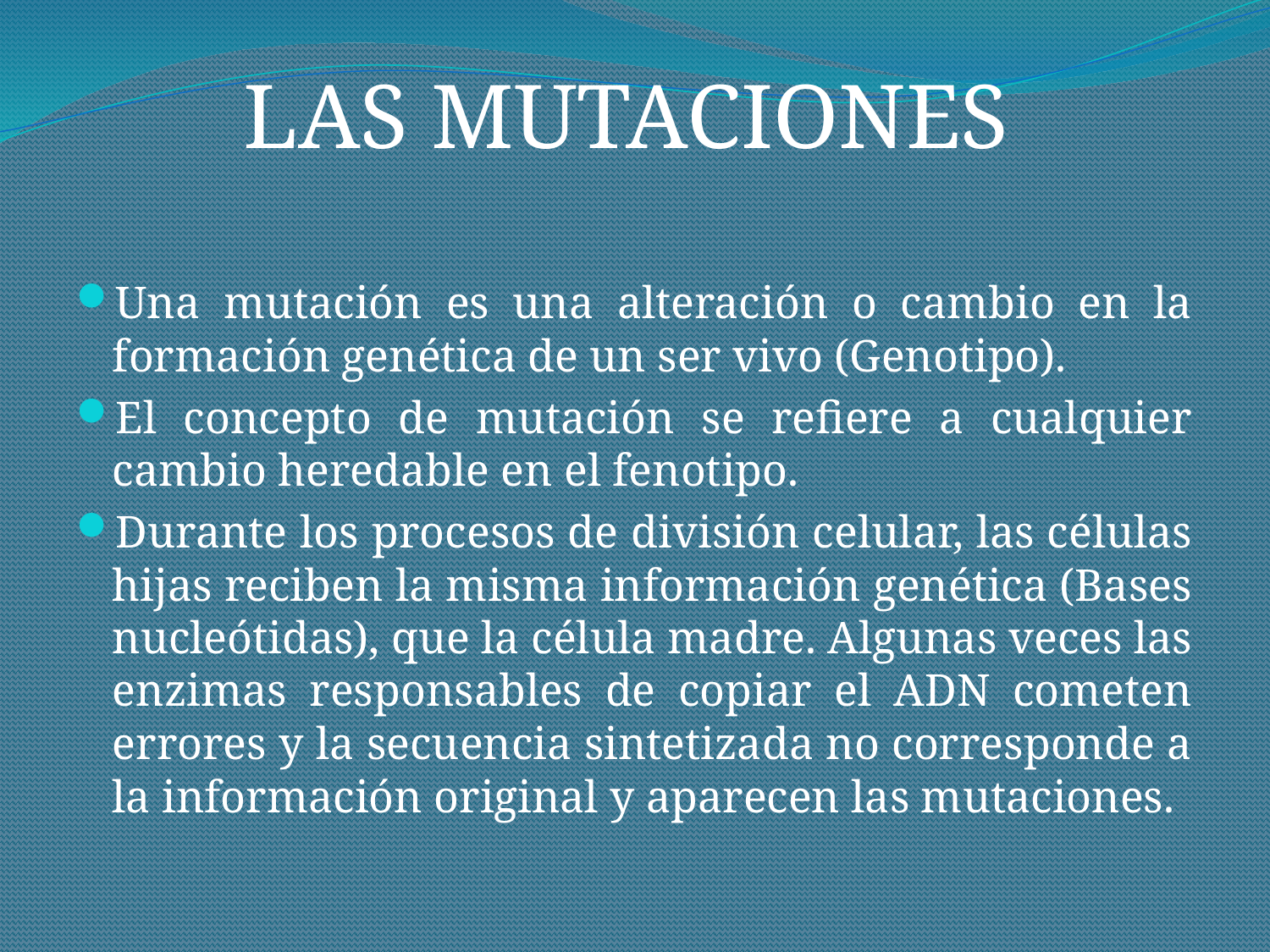

# LAS MUTACIONES
Una mutación es una alteración o cambio en la formación genética de un ser vivo (Genotipo).
El concepto de mutación se refiere a cualquier cambio heredable en el fenotipo.
Durante los procesos de división celular, las células hijas reciben la misma información genética (Bases nucleótidas), que la célula madre. Algunas veces las enzimas responsables de copiar el ADN cometen errores y la secuencia sintetizada no corresponde a la información original y aparecen las mutaciones.